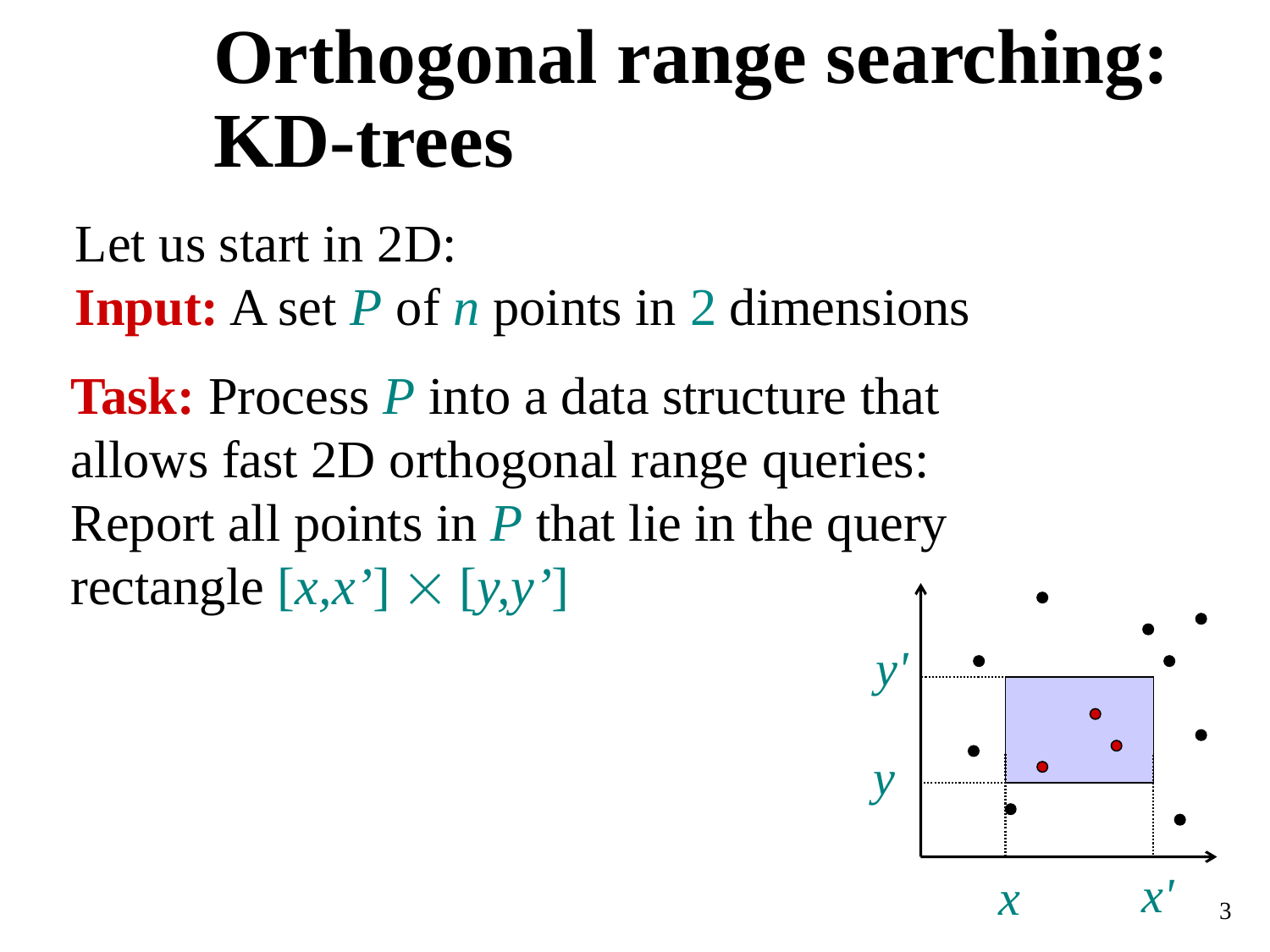

# Orthogonal range searching: KD-trees
Let us start in 2D:
Input: A set P of n points in 2 dimensions
Task: Process P into a data structure that allows fast 2D orthogonal range queries:
Report all points in P that lie in the query rectangle [x,x’] × [y,y’]

y'
y
x'
x